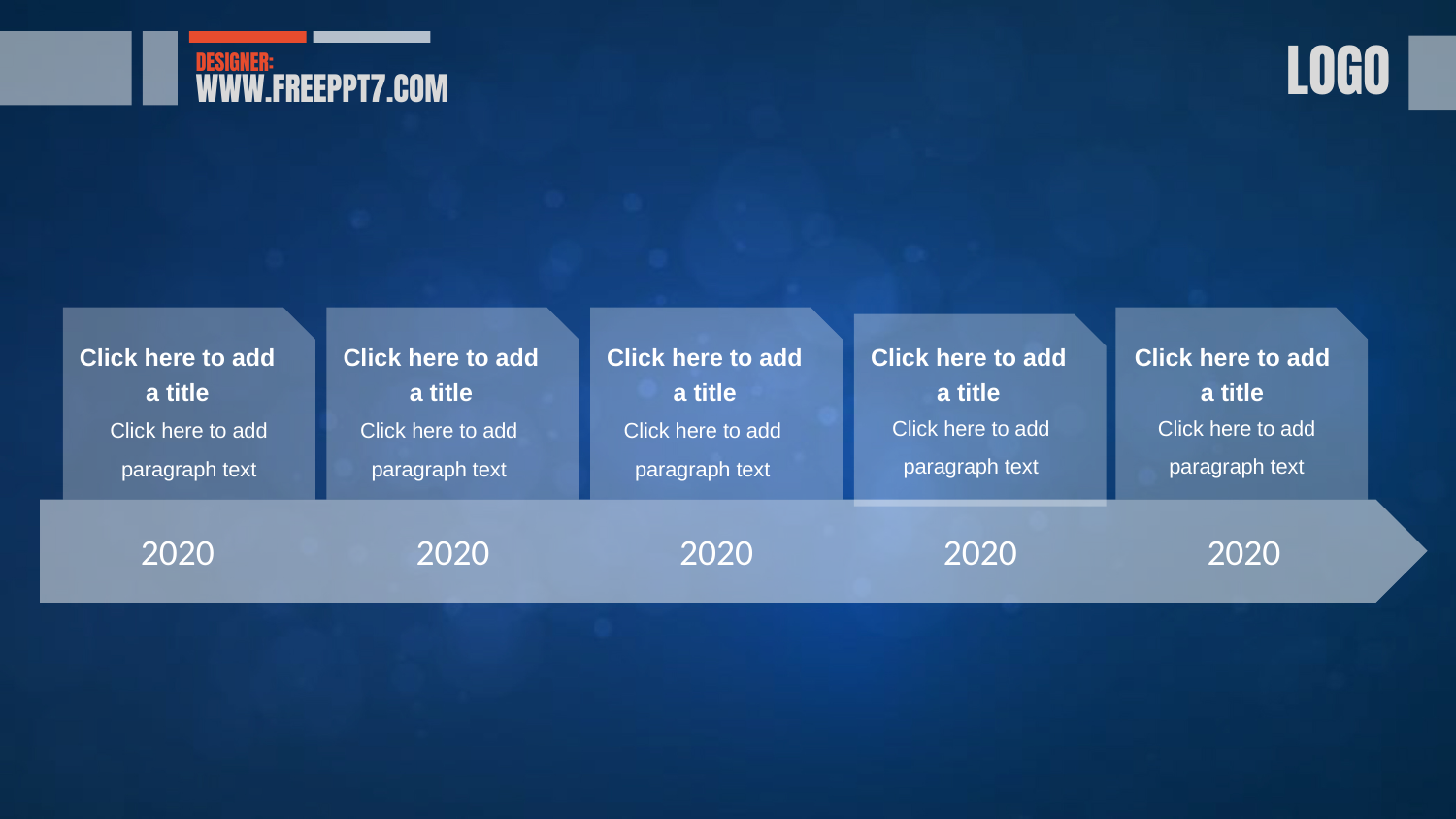

LOGO
DESIGNER:
WWW.FREEPPT7.COM

Click here to add a title
Click here to add paragraph text

Click here to add a title
Click here to add paragraph text

Click here to add a title
Click here to add paragraph text

Click here to add a title
Click here to add paragraph text

Click here to add a title
Click here to add paragraph text

2020
2020
2020
2020
2020